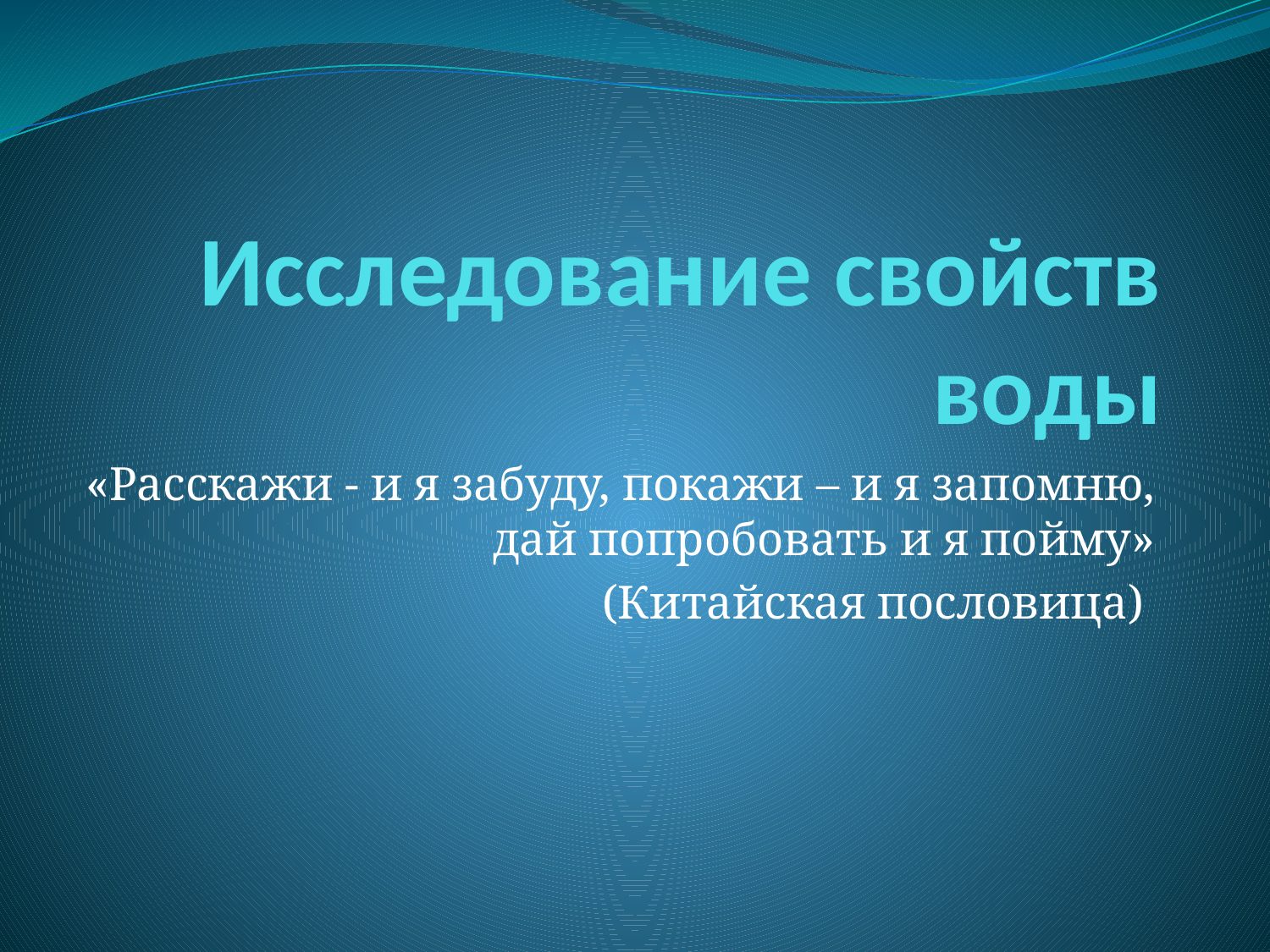

# Исследование свойств воды
«Расскажи - и я забуду, покажи – и я запомню, дай попробовать и я пойму»
 (Китайская пословица)